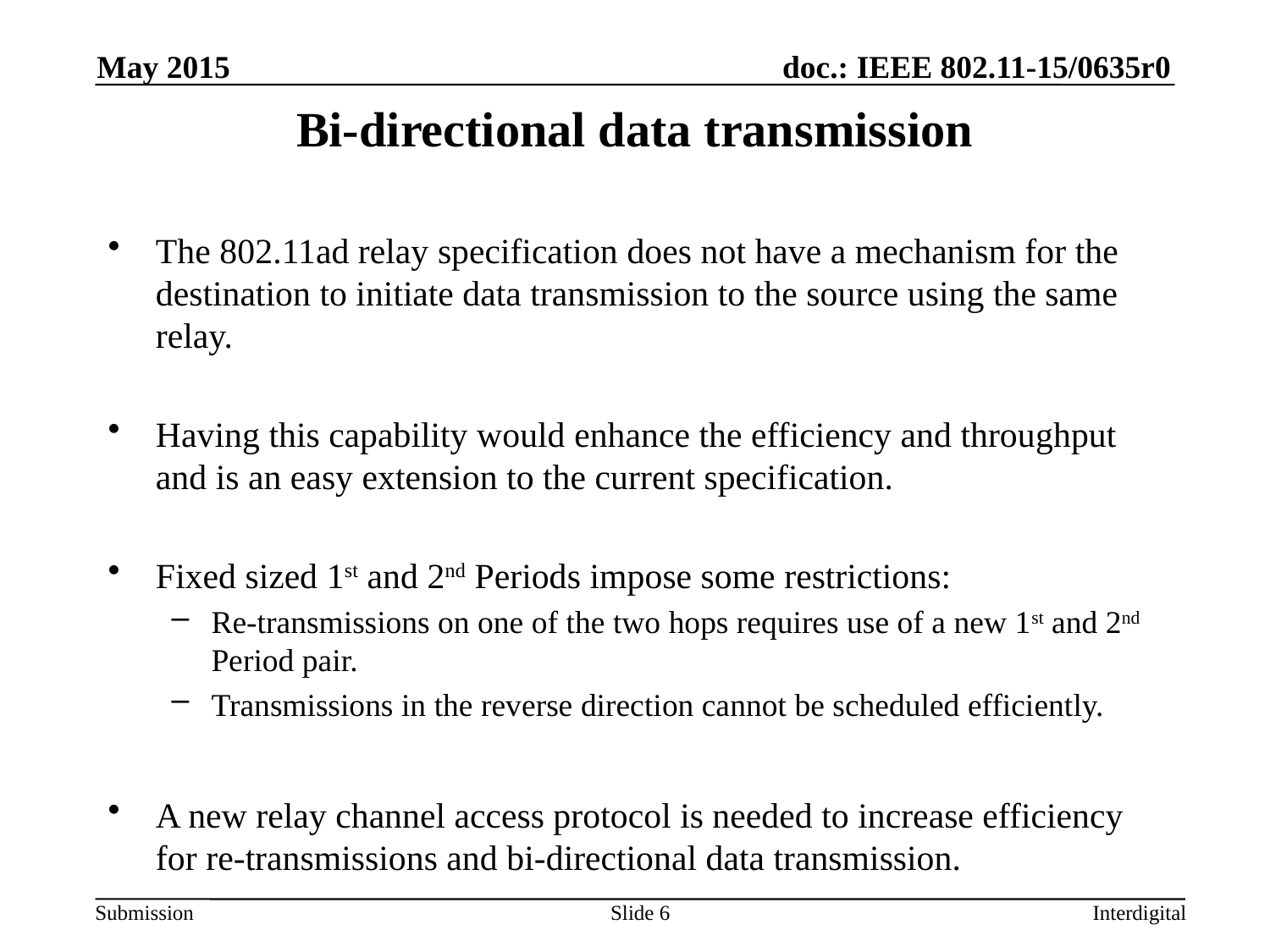

May 2015
# Bi-directional data transmission
The 802.11ad relay specification does not have a mechanism for the destination to initiate data transmission to the source using the same relay.

Having this capability would enhance the efficiency and throughput and is an easy extension to the current specification.

Fixed sized 1st and 2nd Periods impose some restrictions:
Re-transmissions on one of the two hops requires use of a new 1st and 2nd Period pair.
Transmissions in the reverse direction cannot be scheduled efficiently.

A new relay channel access protocol is needed to increase efficiency for re-transmissions and bi-directional data transmission.
Slide 6
Interdigital